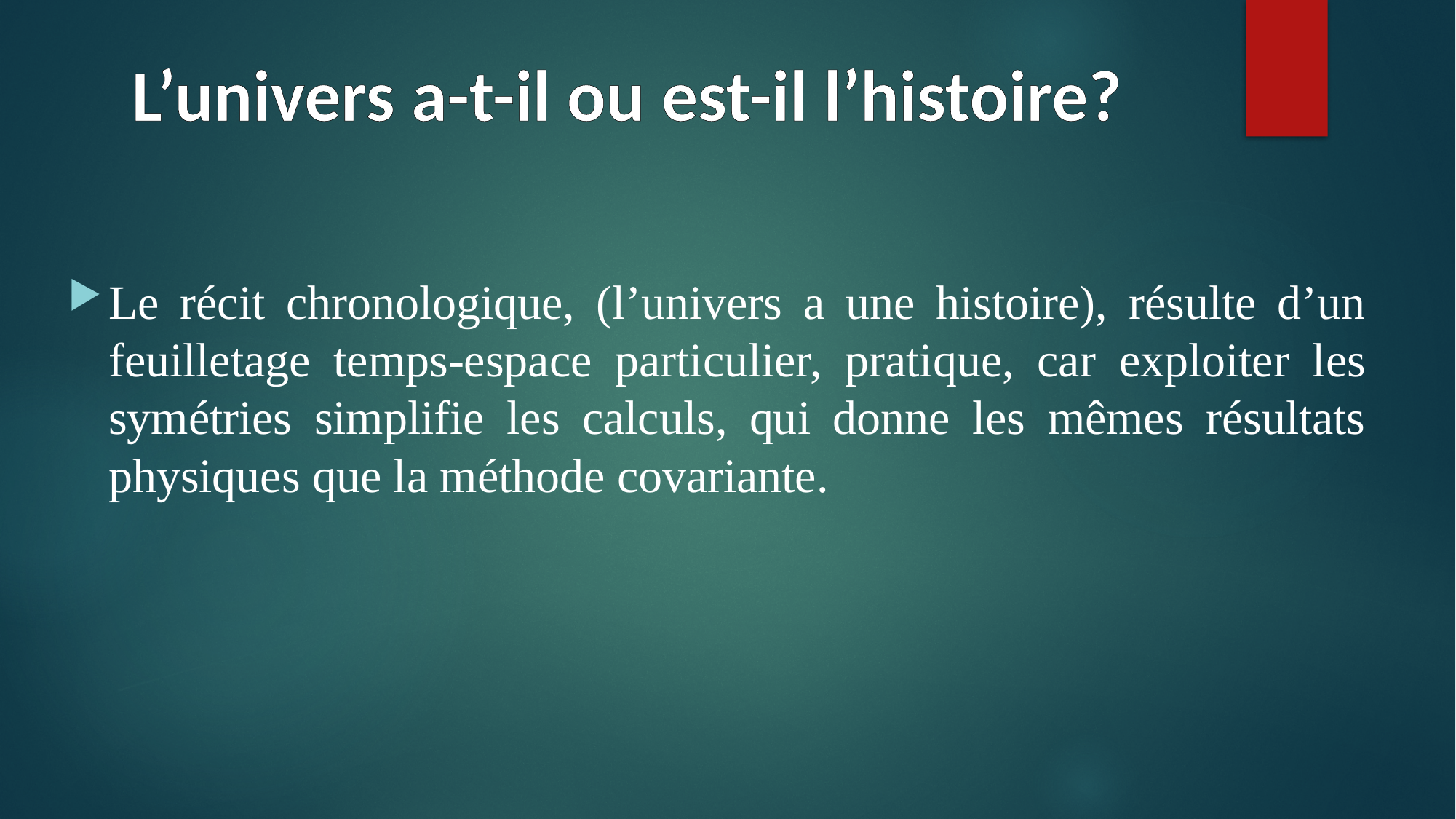

L’univers a-t-il ou est-il l’histoire?
Le récit chronologique, (l’univers a une histoire), résulte d’un feuilletage temps-espace particulier, pratique, car exploiter les symétries simplifie les calculs, qui donne les mêmes résultats physiques que la méthode covariante.